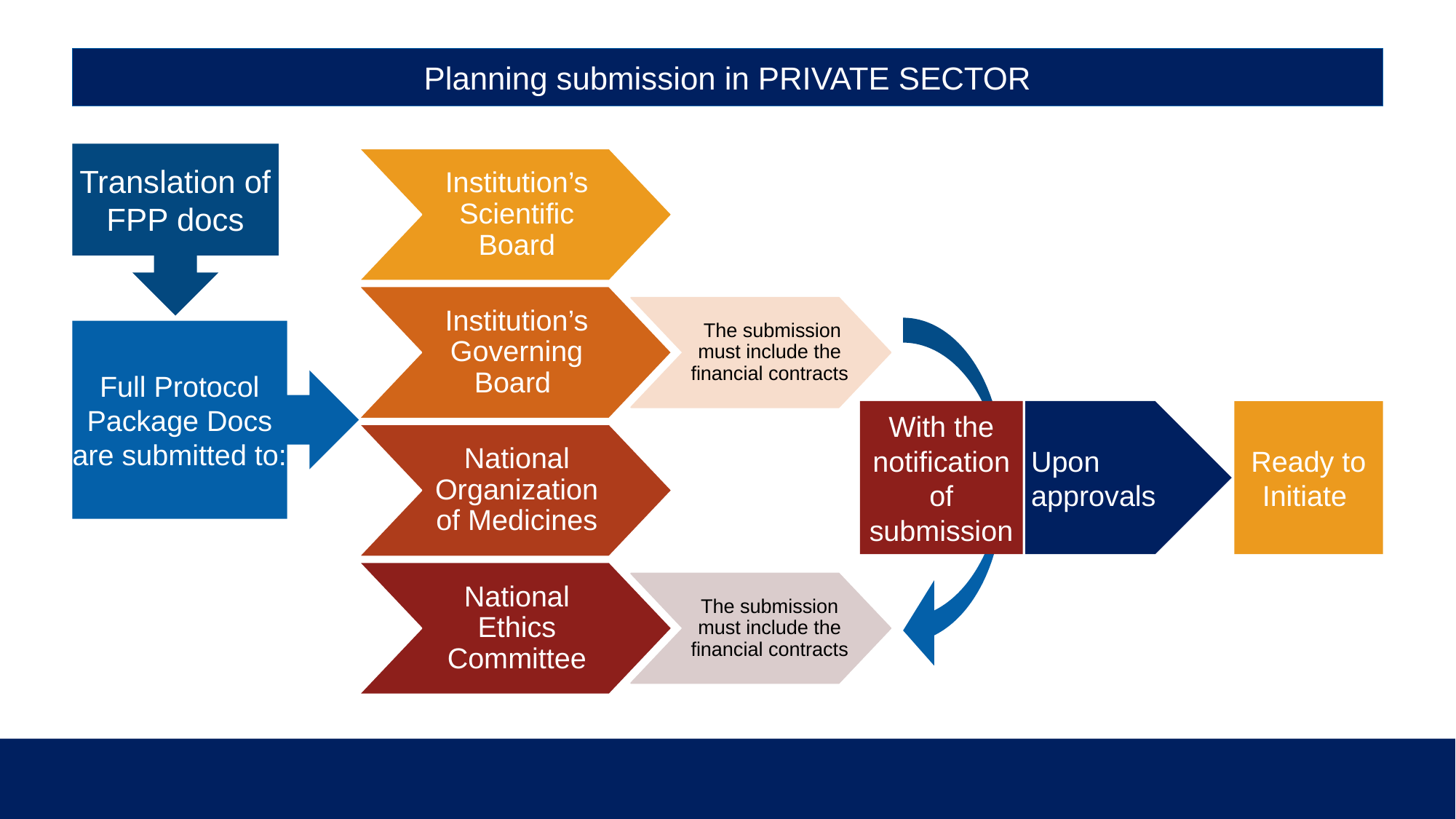

Planning submission in PRIVATE SECTOR
Translation of FPP docs
Institution’s Scientific Board
Institution’s Governing Board
 The submission
must include the financial contracts

Full Protocol Package Docs are submitted to:
With the notification of submission
Upon
approvals
Ready to Initiate
National Organization of Medicines
National Ethics Committee
The submission
must include the financial contracts